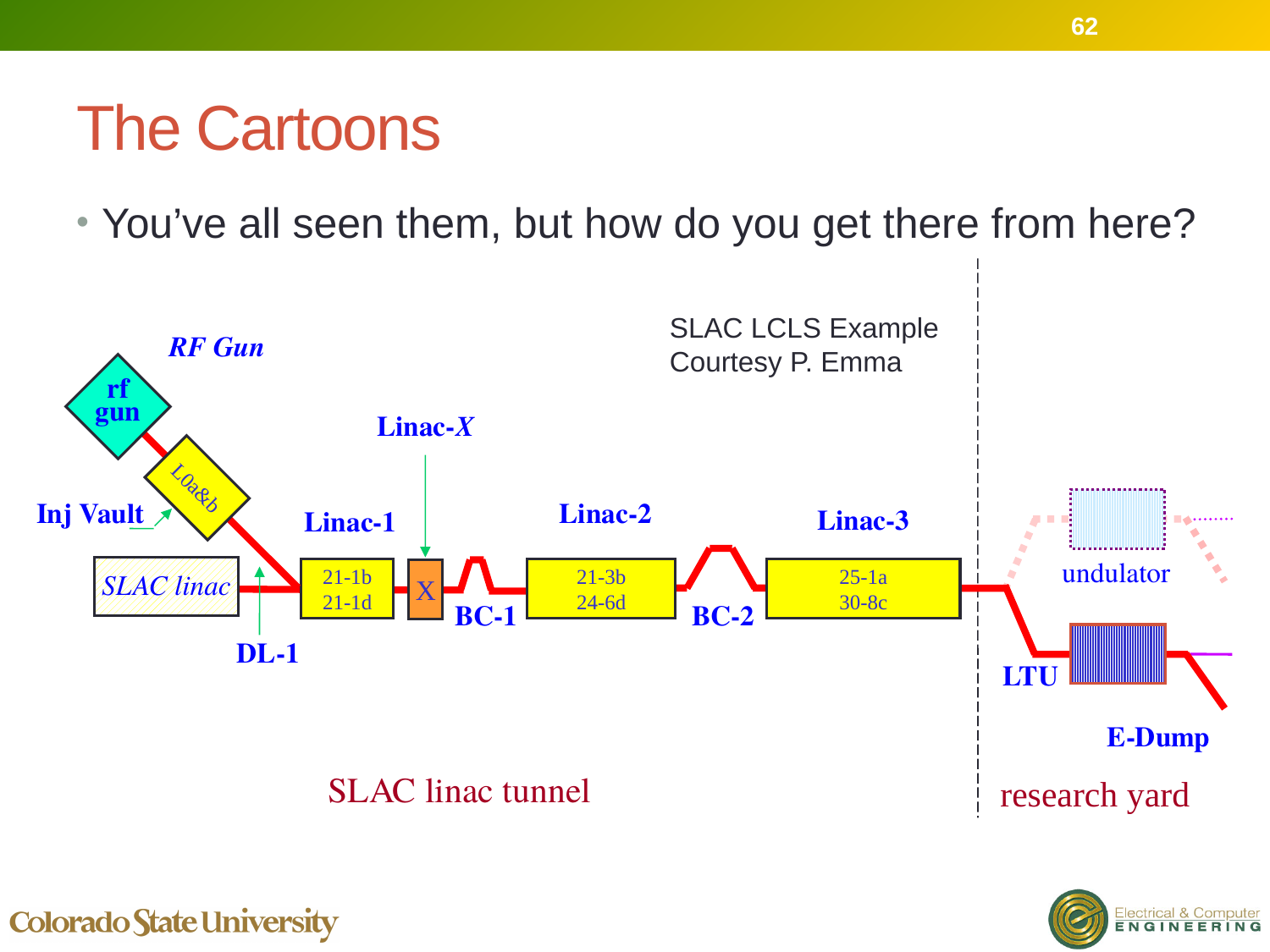

62
# The Cartoons
You’ve all seen them, but how do you get there from here?

RF Gun

rf
gun
Linac-X

L0a&b

Linac-2
Inj Vault
Linac-3
Linac-1

undulator

21-1b
21-1d
21-3b
24-6d
25-1a
30-8c
X

SLAC linac

BC-1
BC-2

DL-1

LTU
E-Dump
SLAC linac tunnel
research yard
SLAC LCLS Example
Courtesy P. Emma